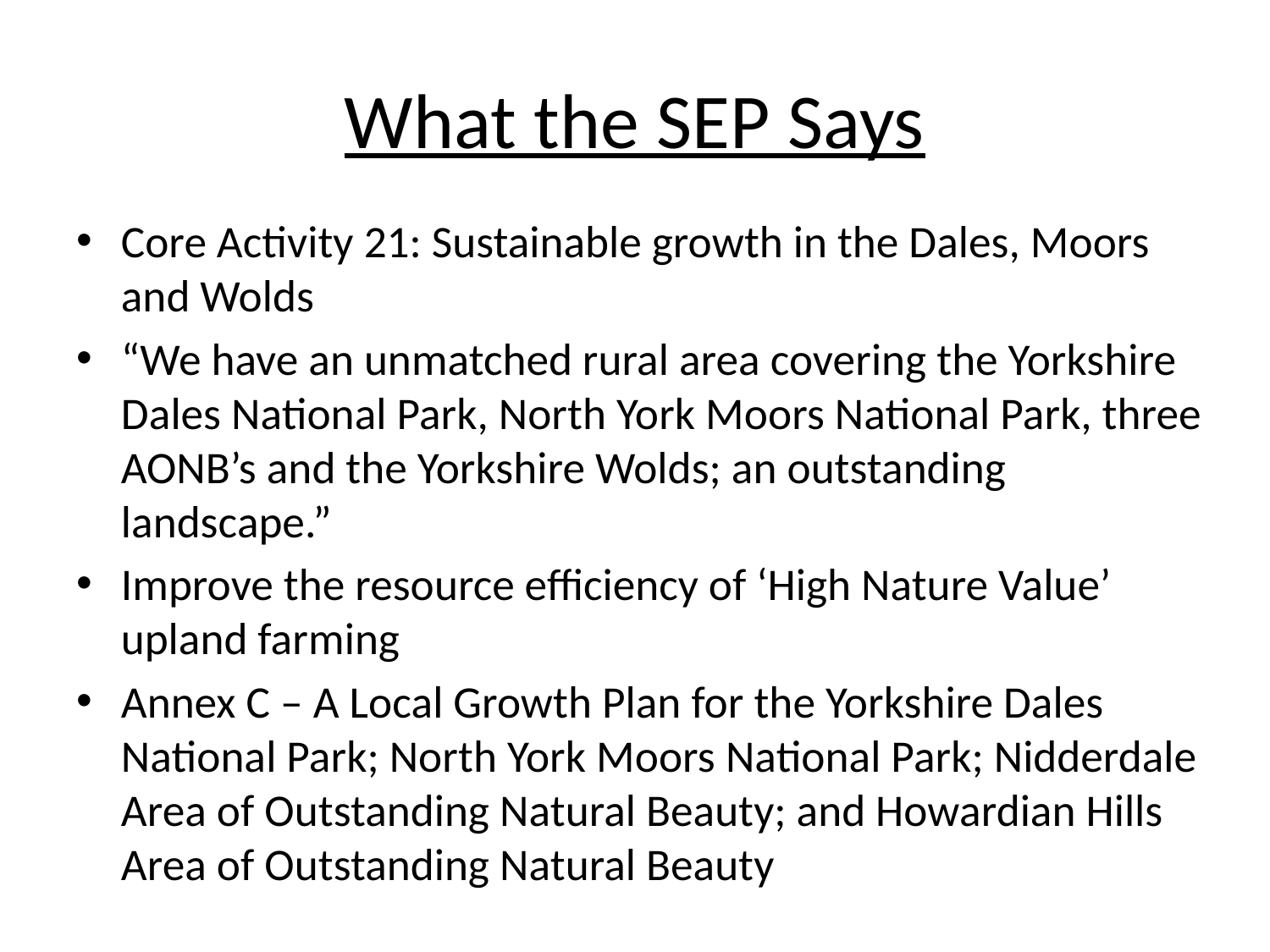

# What the SEP Says
Core Activity 21: Sustainable growth in the Dales, Moors and Wolds
“We have an unmatched rural area covering the Yorkshire Dales National Park, North York Moors National Park, three AONB’s and the Yorkshire Wolds; an outstanding landscape.”
Improve the resource efficiency of ‘High Nature Value’ upland farming
Annex C – A Local Growth Plan for the Yorkshire Dales National Park; North York Moors National Park; Nidderdale Area of Outstanding Natural Beauty; and Howardian Hills Area of Outstanding Natural Beauty